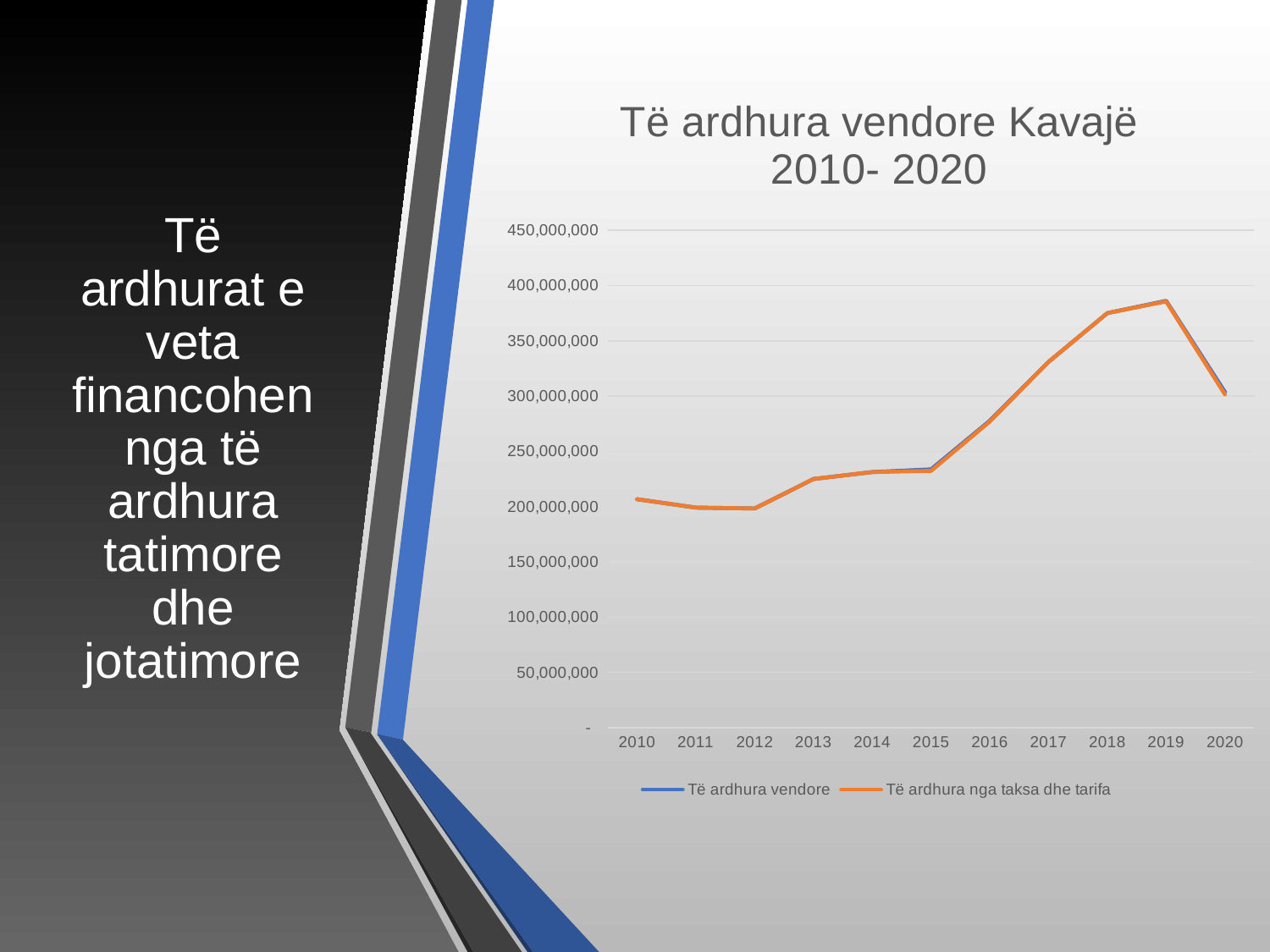

### Chart: Të ardhura vendore Kavajë 2010- 2020

| Category | Të ardhura vendore | Të ardhura nga taksa dhe tarifa  |
|---|---|---|
| 2010 | 206704430.0 | 206704430.0 |
| 2011 | 199109760.0 | 199109760.0 |
| 2012 | 198315100.0 | 198315100.0 |
| 2013 | 224996430.0 | 224996430.0 |
| 2014 | 231292000.0 | 231292000.0 |
| 2015 | 233745490.0 | 232384890.0 |
| 2016 | 277700090.0 | 277041990.0 |
| 2017 | 331001599.92 | 331001599.92 |
| 2018 | 375160598.92 | 375160598.92 |
| 2019 | 386235905.15 | 385706155.15 |
| 2020 | 303735921.49 | 301579831.49 |
# Të ardhurat e veta financohen nga të ardhura tatimore dhe jotatimore